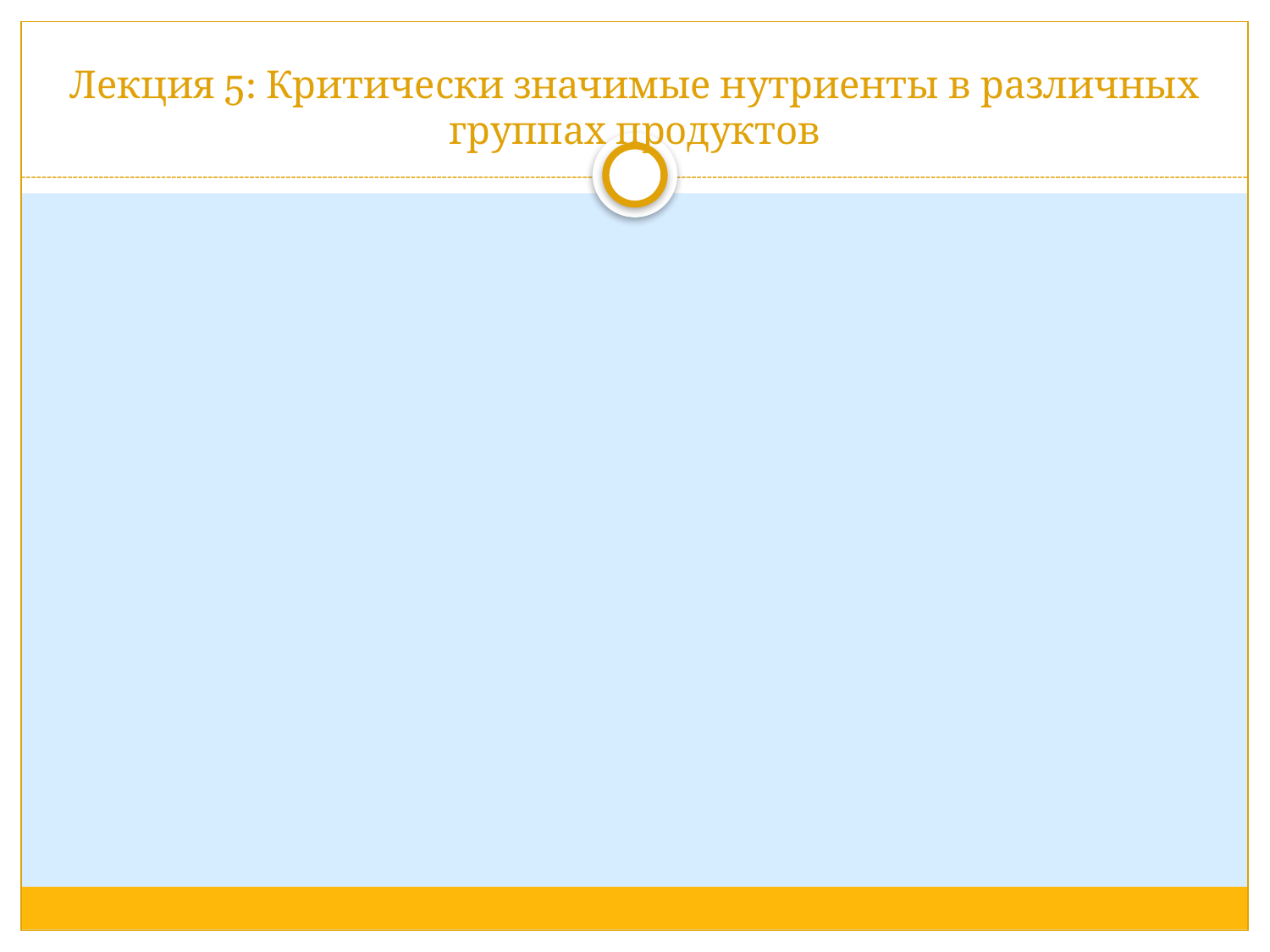

# Лекция 5: Критически значимые нутриенты в различных группах продуктов